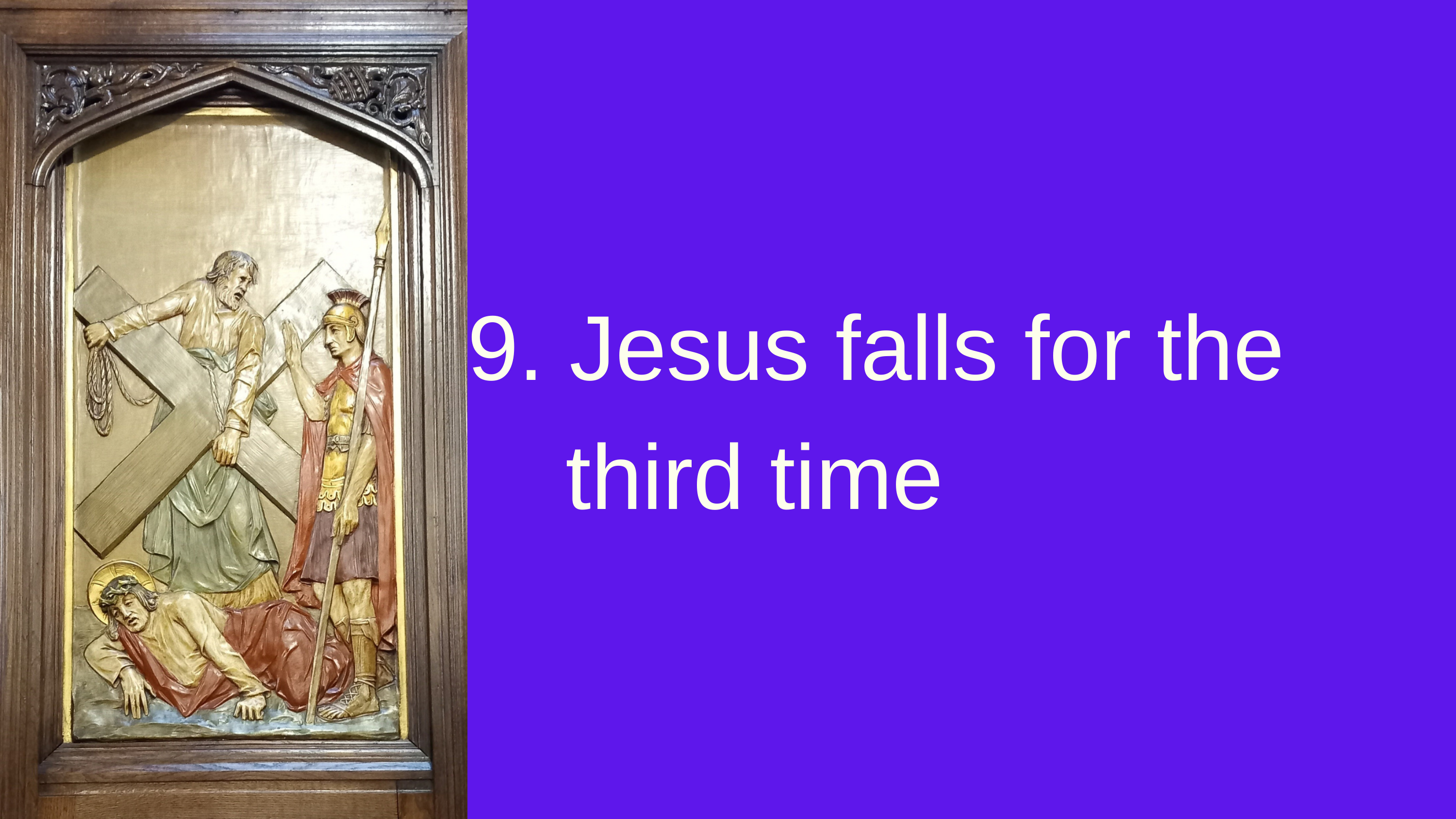

9. Jesus falls for the 			 third time